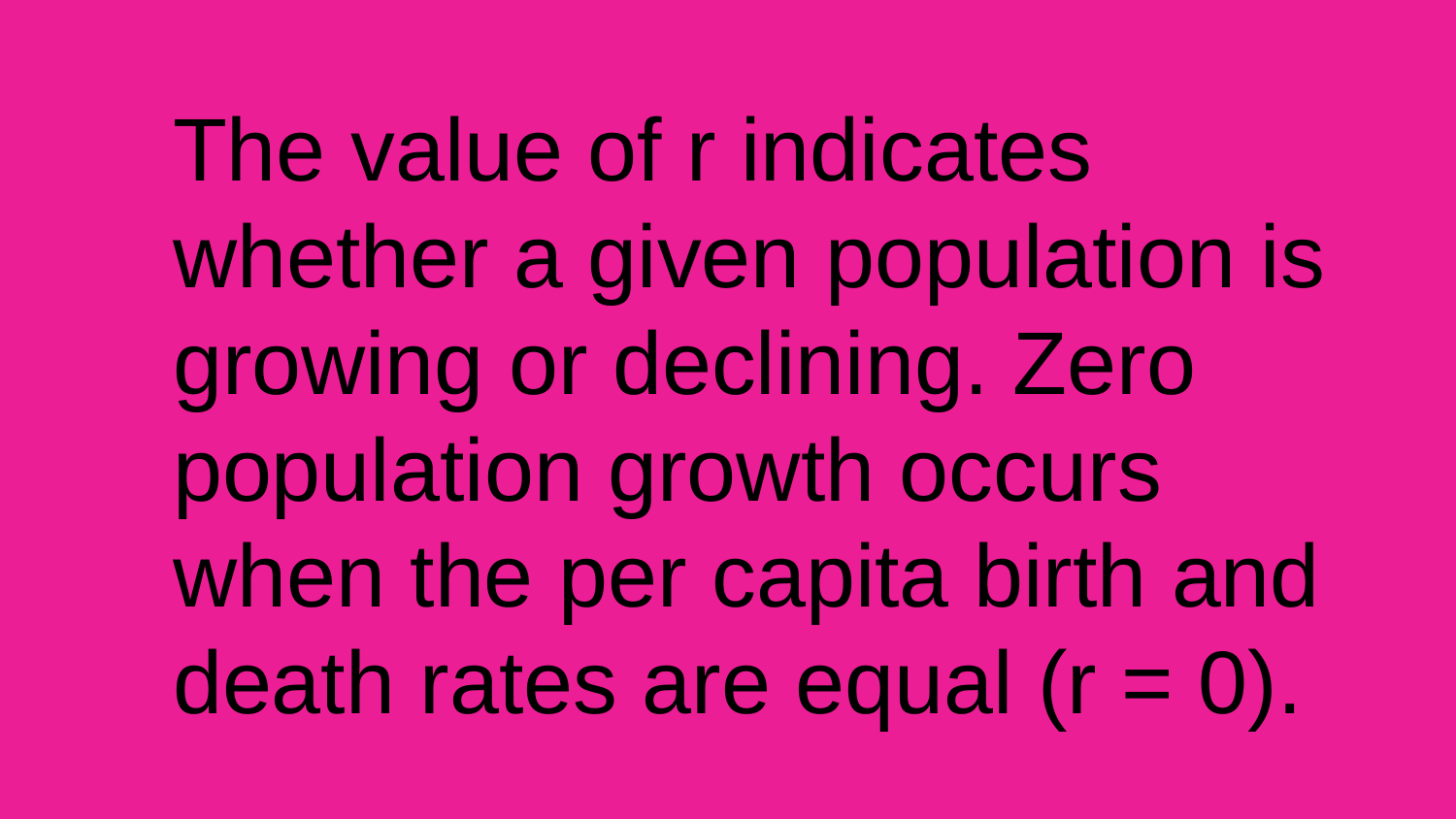

The value of r indicates whether a given population is growing or declining. Zero population growth occurs when the per capita birth and death rates are equal (r = 0).